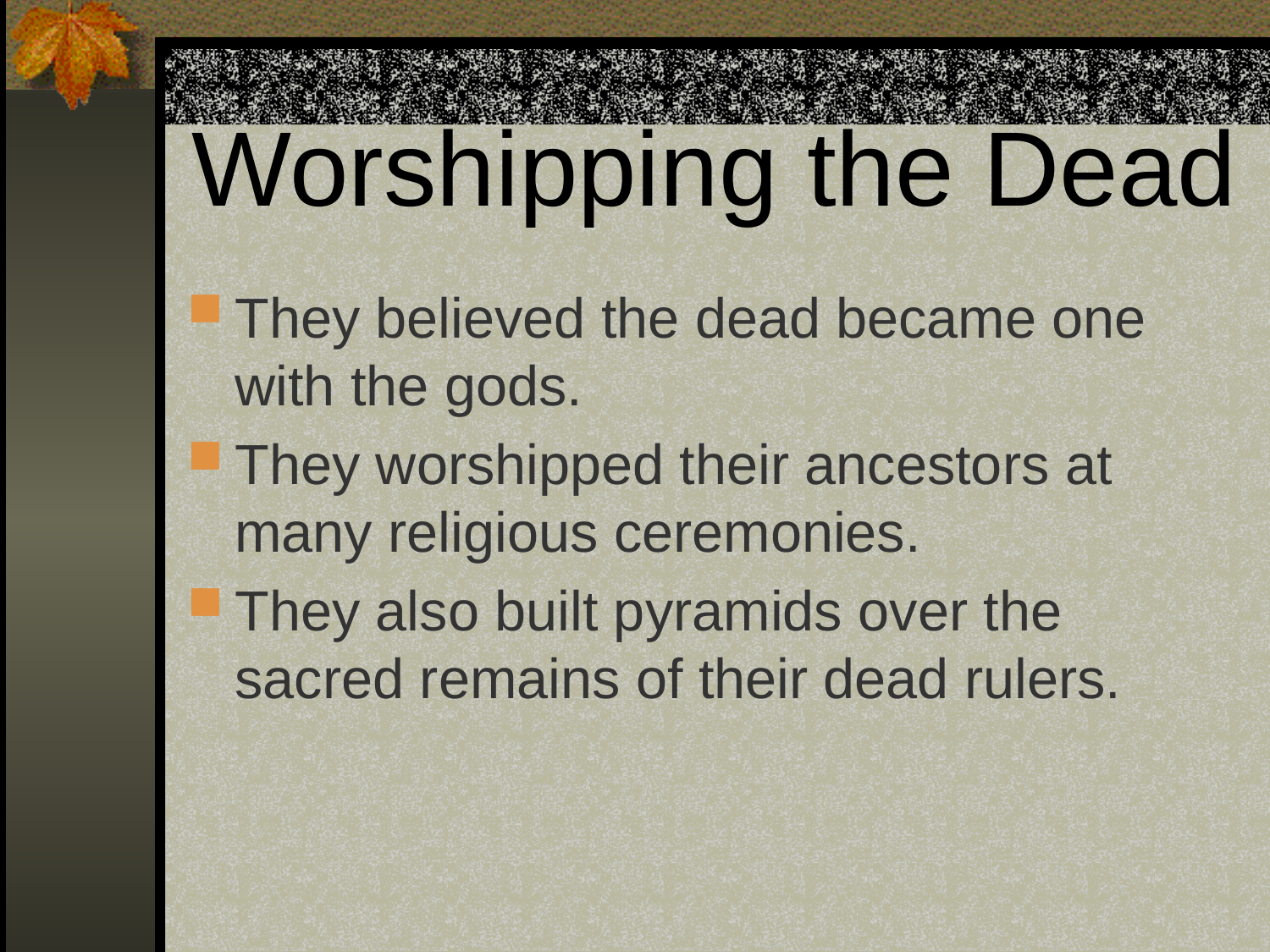

# Worshipping the Dead
They believed the dead became one with the gods.
They worshipped their ancestors at many religious ceremonies.
They also built pyramids over the sacred remains of their dead rulers.